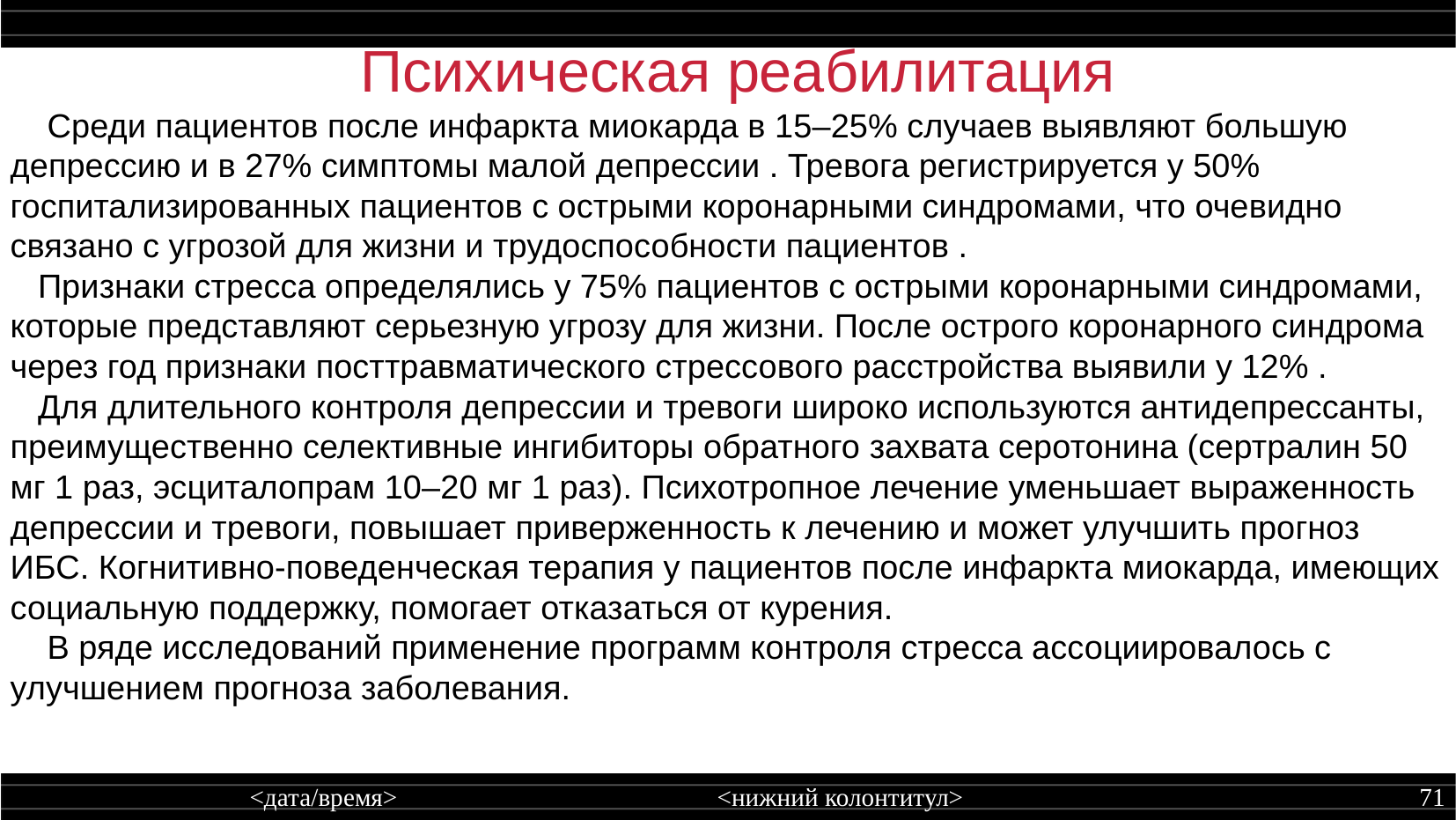

Психическая реабилитация
    Среди пациентов после инфаркта миокарда в 15–25% случаев выявляют большую депрессию и в 27% симптомы малой депрессии . Тревога регистрируется у 50% госпитализированных пациентов с острыми коронарными синдромами, что очевидно связано с угрозой для жизни и трудоспособности пациентов .
   Признаки стресса определялись у 75% пациентов с острыми коронарными синдромами, которые представляют серьезную угрозу для жизни. После острого коронарного синдрома через год признаки посттравматического стрессового расстройства выявили у 12% .
   Для длительного контроля депрессии и тревоги широко используются антидепрессанты, преимущественно селективные ингибиторы обратного захвата серотонина (сертралин 50 мг 1 раз, эсциталопрам 10–20 мг 1 раз). Психотропное лечение уменьшает выраженность депрессии и тревоги, повышает приверженность к лечению и может улучшить прогноз ИБС. Когнитивно-поведенческая терапия у пациентов после инфаркта миокарда, имеющих социальную поддержку, помогает отказаться от курения.
    В ряде исследований применение программ контроля стресса ассоциировалось с улучшением прогноза заболевания.